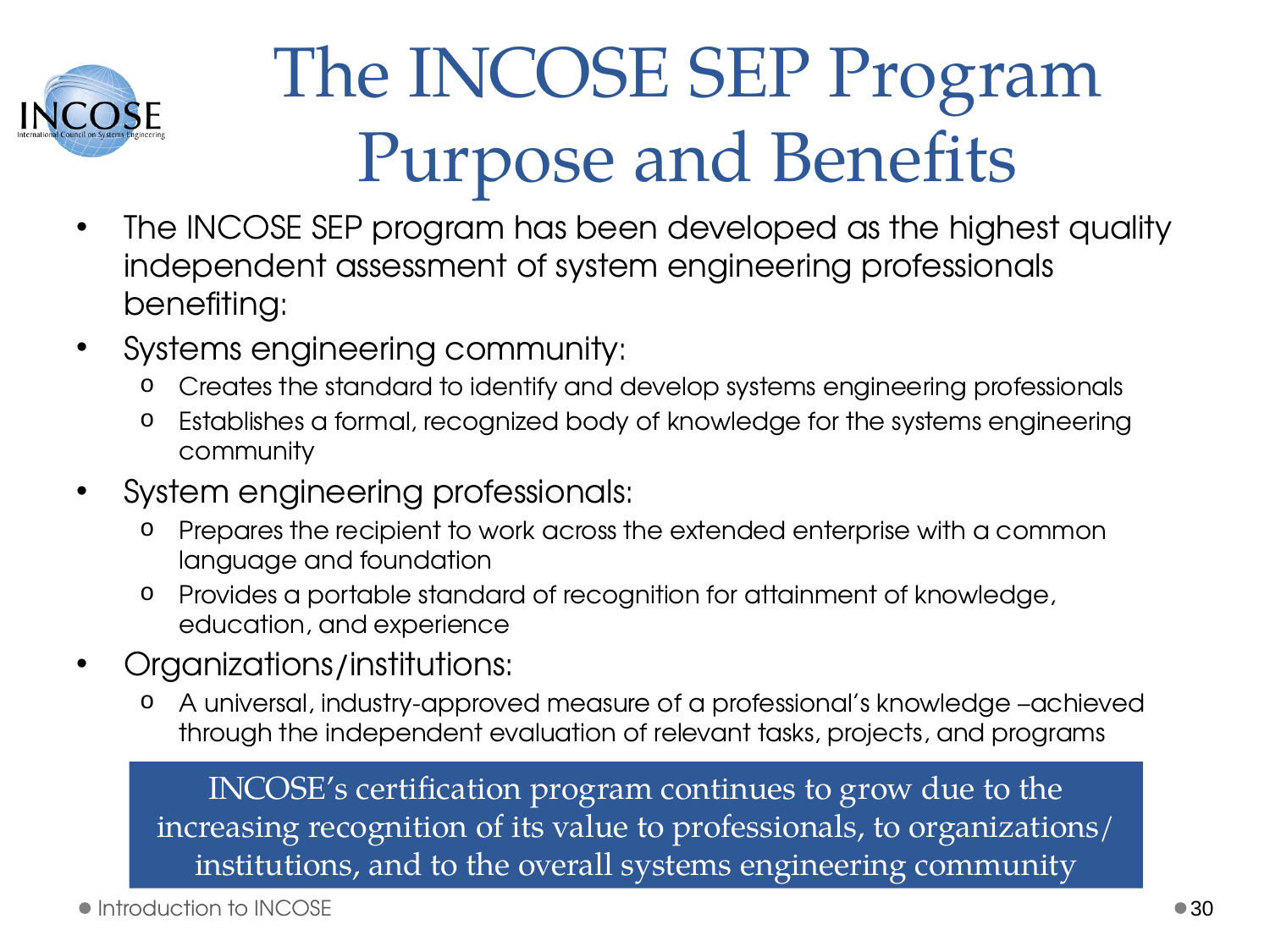

# The INCOSE SEP Program Purpose and Benefits
The INCOSE SEP program has been developed as the highest quality independent assessment of system engineering professionals benefiting:
Systems engineering community:
Creates the standard to identify and develop systems engineering professionals
Establishes a formal, recognized body of knowledge for the systems engineering community
System engineering professionals:
Prepares the recipient to work across the extended enterprise with a common language and foundation
Provides a portable standard of recognition for attainment of knowledge, education, and experience
Organizations/institutions:
A universal, industry-approved measure of a professional’s knowledge –achieved through the independent evaluation of relevant tasks, projects, and programs
INCOSE’s certification program continues to grow due to the increasing recognition of its value to professionals, to organizations/ institutions, and to the overall systems engineering community
Introduction to INCOSE
30